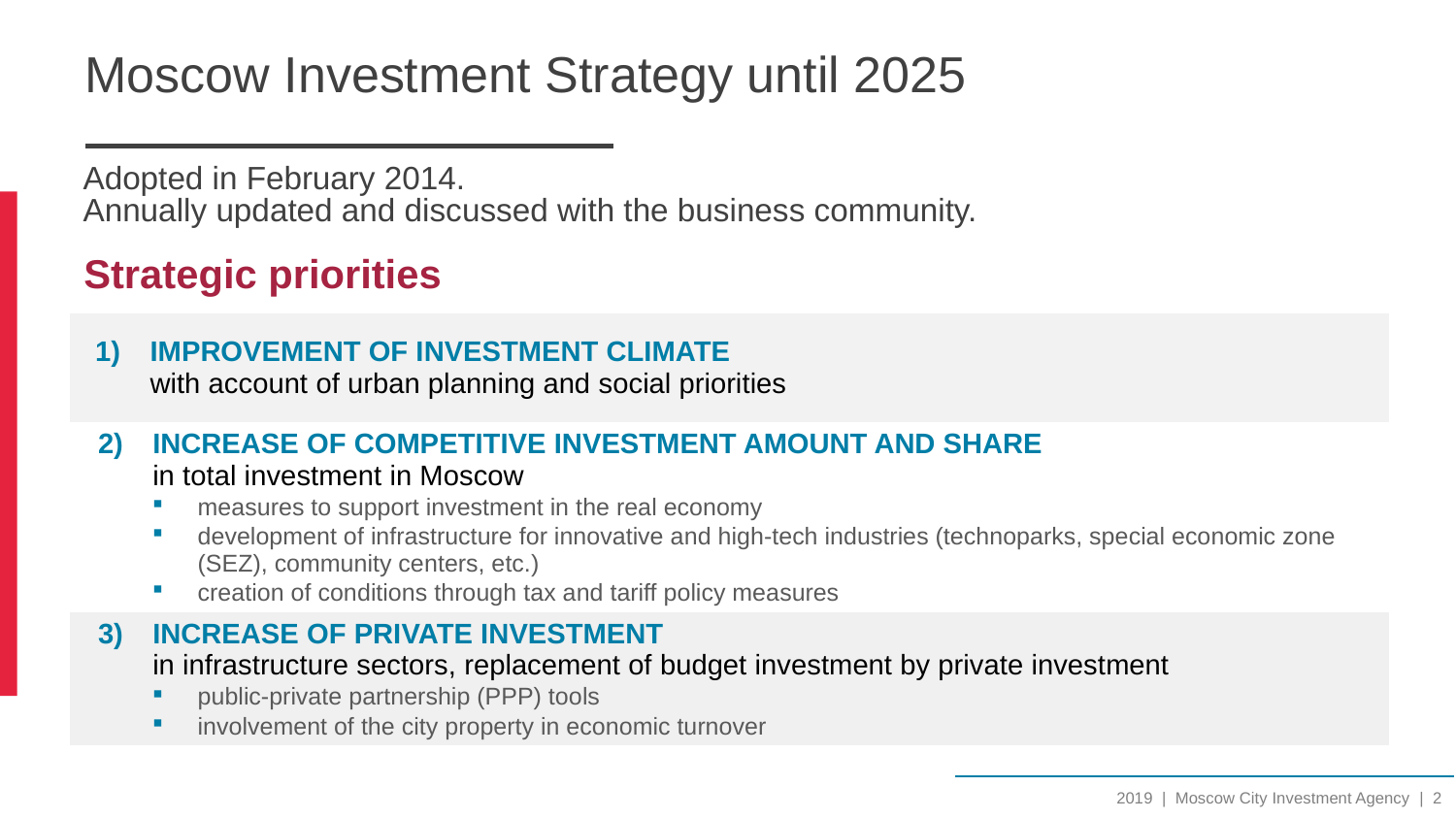

# Moscow Investment Strategy until 2025
Adopted in February 2014.
Annually updated and discussed with the business community.
| Strategic priorities |
| --- |
| IMPROVEMENT OF INVESTMENT CLIMATE with account of urban planning and social priorities |
| INCREASE OF COMPETITIVE INVESTMENT AMOUNT AND SHARE in total investment in Moscow measures to support investment in the real economy development of infrastructure for innovative and high-tech industries (technoparks, special economic zone (SEZ), community centers, etc.) creation of conditions through tax and tariff policy measures |
| INCREASE OF PRIVATE INVESTMENT in infrastructure sectors, replacement of budget investment by private investment public-private partnership (PPP) tools involvement of the city property in economic turnover |